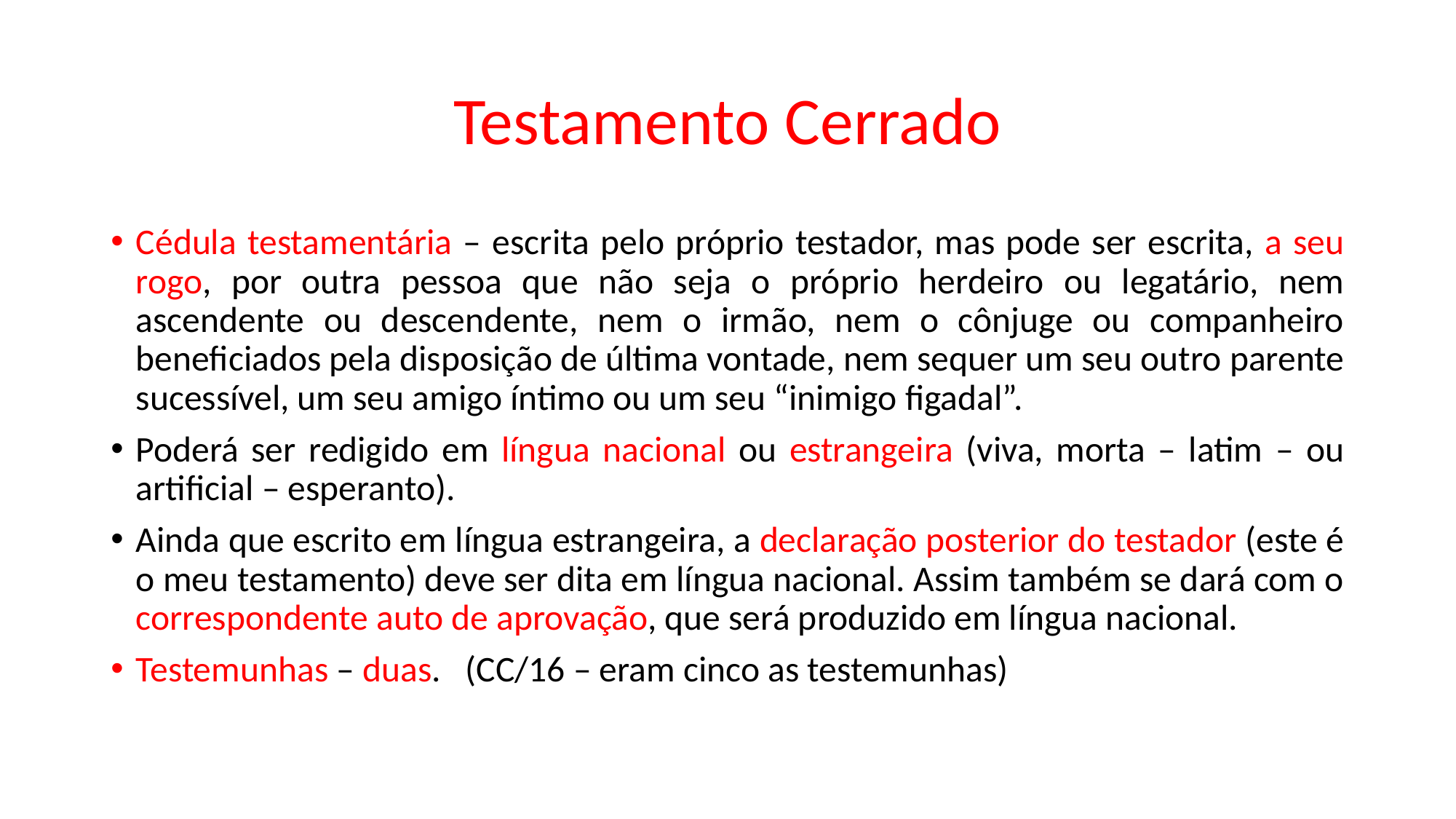

# Testamento Cerrado
Cédula testamentária – escrita pelo próprio testador, mas pode ser escrita, a seu rogo, por outra pessoa que não seja o próprio herdeiro ou legatário, nem ascendente ou descendente, nem o irmão, nem o cônjuge ou companheiro beneficiados pela disposição de última vontade, nem sequer um seu outro parente sucessível, um seu amigo íntimo ou um seu “inimigo figadal”.
Poderá ser redigido em língua nacional ou estrangeira (viva, morta – latim – ou artificial – esperanto).
Ainda que escrito em língua estrangeira, a declaração posterior do testador (este é o meu testamento) deve ser dita em língua nacional. Assim também se dará com o correspondente auto de aprovação, que será produzido em língua nacional.
Testemunhas – duas.   (CC/16 – eram cinco as testemunhas)